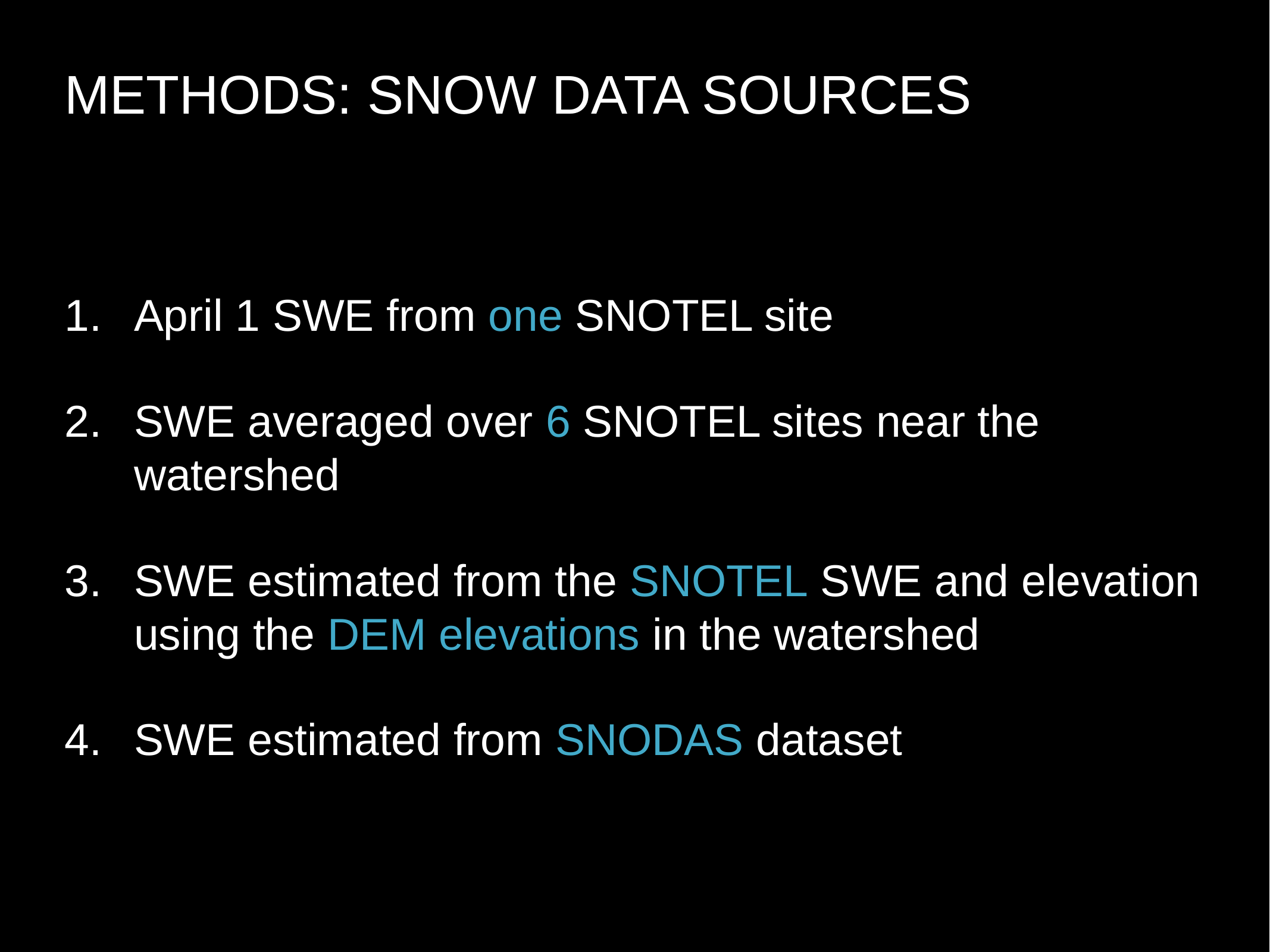

# METHODS: SNOW DATA SOURCES
April 1 SWE from one SNOTEL site
SWE averaged over 6 SNOTEL sites near the watershed
SWE estimated from the SNOTEL SWE and elevation using the DEM elevations in the watershed
SWE estimated from SNODAS dataset